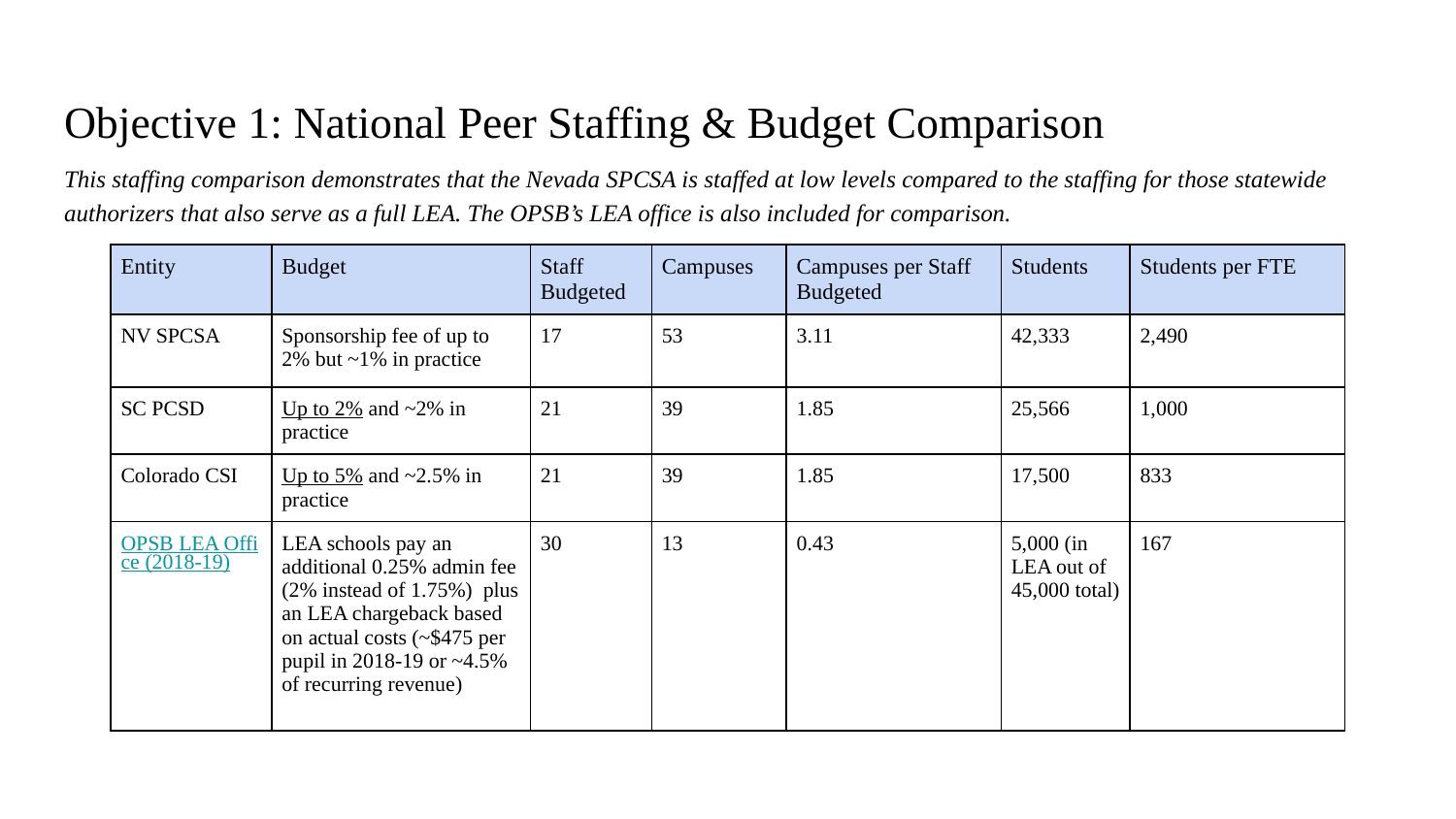

# Objective 1: National Peer Staffing & Budget Comparison
This staffing comparison demonstrates that the Nevada SPCSA is staffed at low levels compared to the staffing for those statewide authorizers that also serve as a full LEA. The OPSB’s LEA office is also included for comparison.
| Entity | Budget | Staff Budgeted | Campuses | Campuses per Staff Budgeted | Students | Students per FTE |
| --- | --- | --- | --- | --- | --- | --- |
| NV SPCSA | Sponsorship fee of up to 2% but ~1% in practice | 17 | 53 | 3.11 | 42,333 | 2,490 |
| SC PCSD | Up to 2% and ~2% in practice | 21 | 39 | 1.85 | 25,566 | 1,000 |
| Colorado CSI | Up to 5% and ~2.5% in practice | 21 | 39 | 1.85 | 17,500 | 833 |
| OPSB LEA Office (2018-19) | LEA schools pay an additional 0.25% admin fee (2% instead of 1.75%) plus an LEA chargeback based on actual costs (~$475 per pupil in 2018-19 or ~4.5% of recurring revenue) | 30 | 13 | 0.43 | 5,000 (in LEA out of 45,000 total) | 167 |